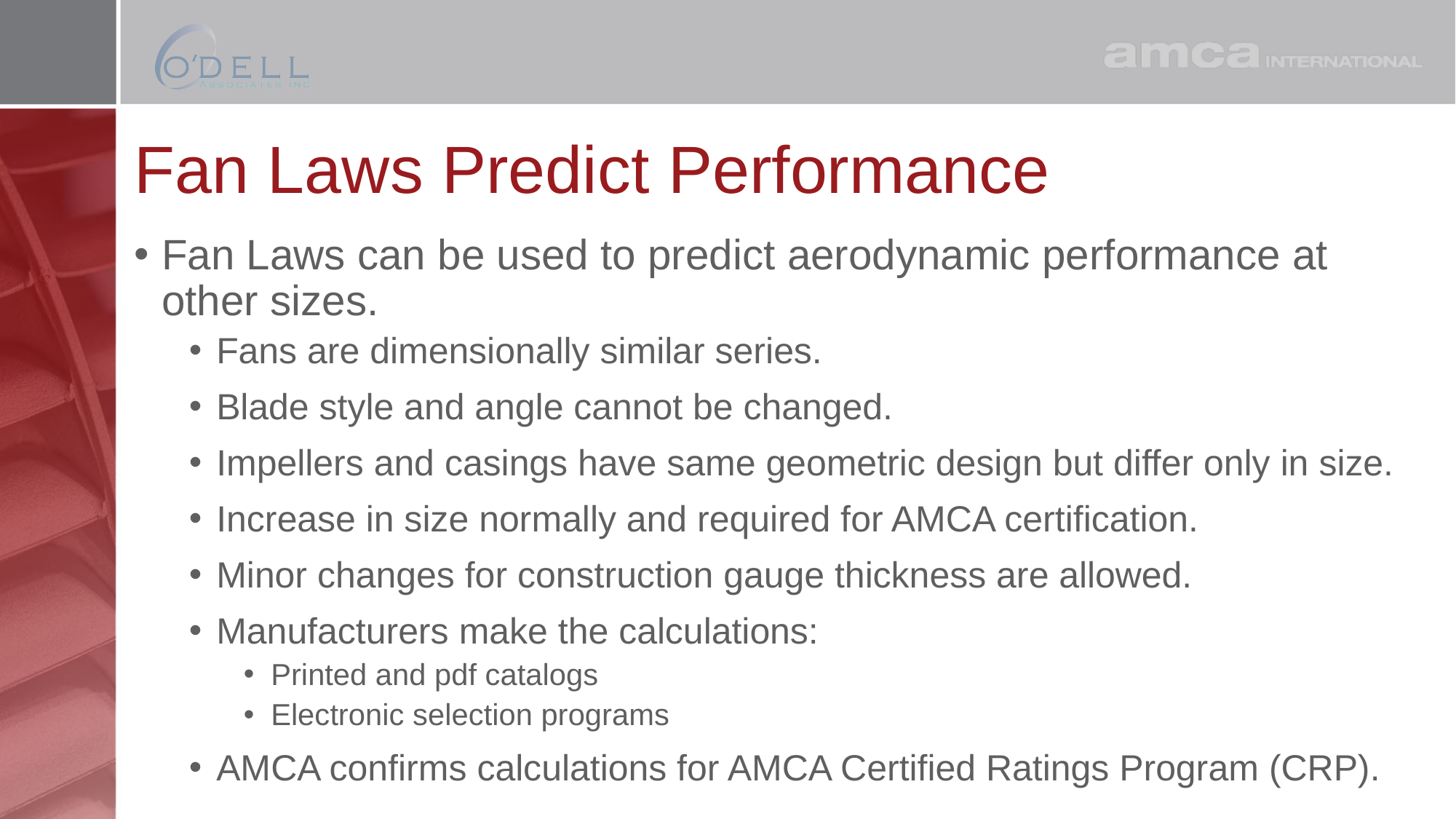

# Fan Laws Predict Performance
Fan Laws can be used to predict aerodynamic performance at other sizes.
Fans are dimensionally similar series.
Blade style and angle cannot be changed.
Impellers and casings have same geometric design but differ only in size.
Increase in size normally and required for AMCA certification.
Minor changes for construction gauge thickness are allowed.
Manufacturers make the calculations:
Printed and pdf catalogs
Electronic selection programs
AMCA confirms calculations for AMCA Certified Ratings Program (CRP).